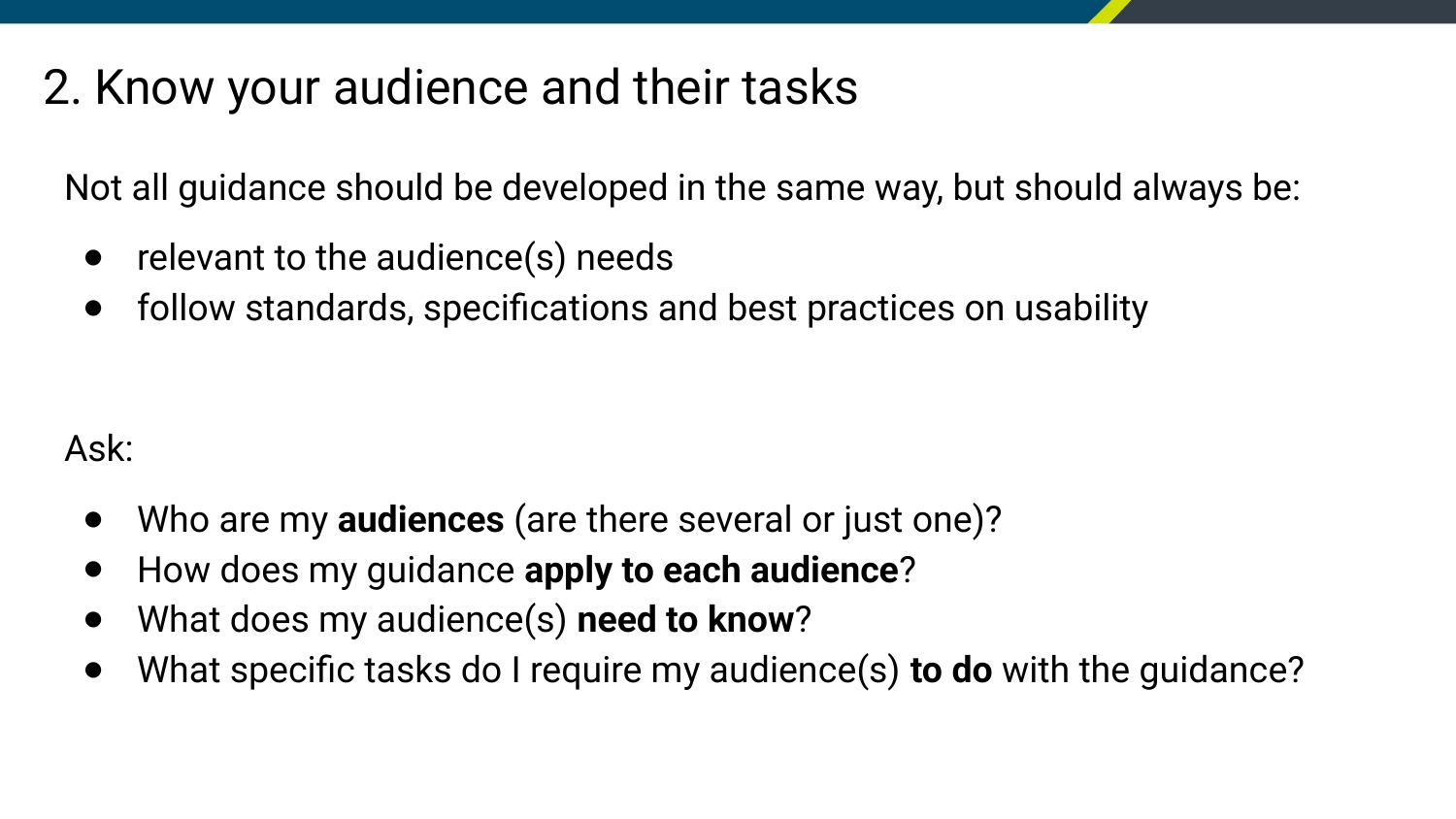

# 2. Know your audience and their tasks
Not all guidance should be developed in the same way, but should always be:
relevant to the audience(s) needs
follow standards, specifications and best practices on usability

Ask:
Who are my audiences (are there several or just one)?
How does my guidance apply to each audience?
What does my audience(s) need to know?
What specific tasks do I require my audience(s) to do with the guidance?